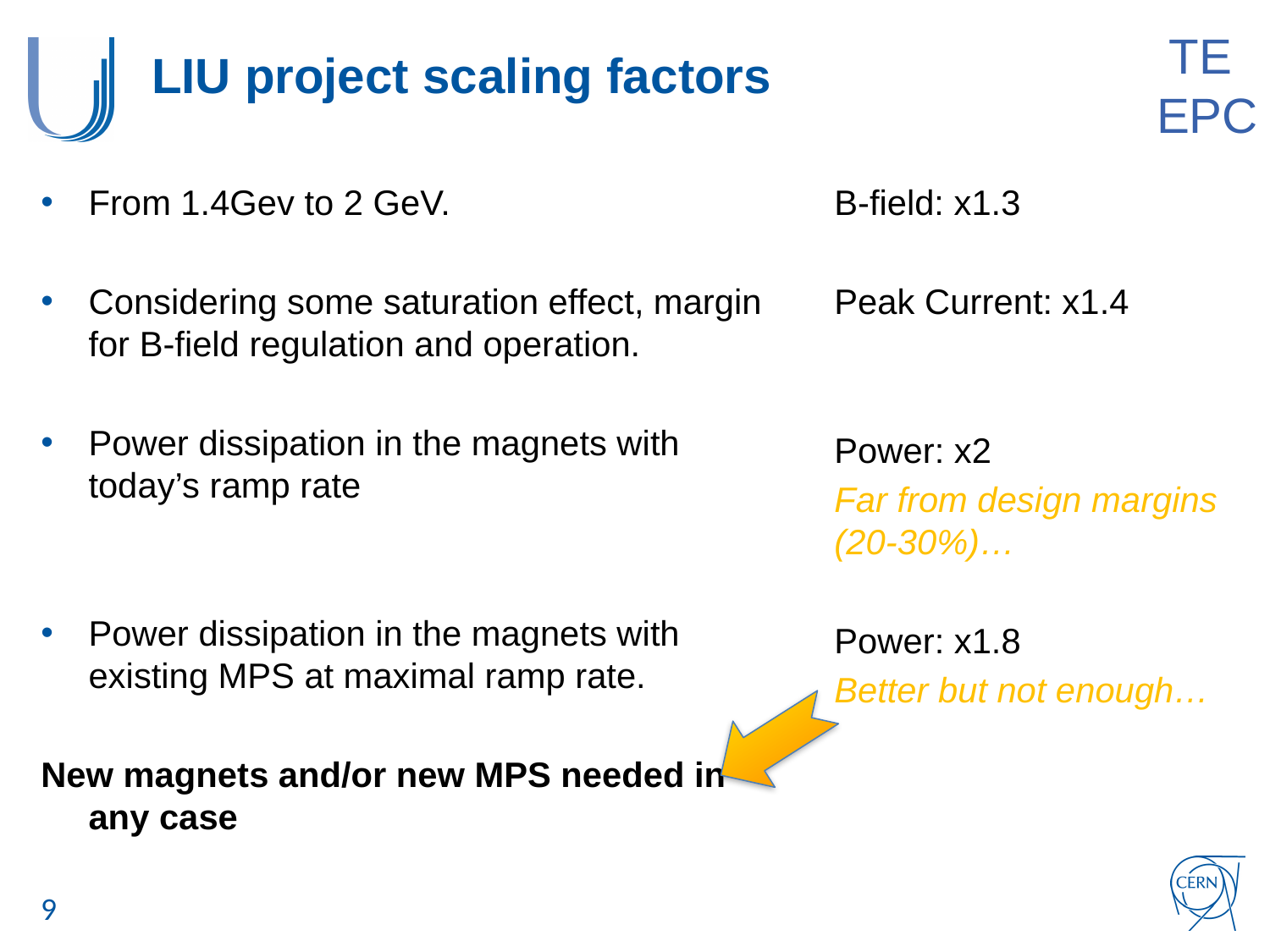

# LIU project scaling factors
From 1.4Gev to 2 GeV.

Considering some saturation effect, margin for B-field regulation and operation.

Power dissipation in the magnets with today’s ramp rate

Power dissipation in the magnets with existing MPS at maximal ramp rate.

New magnets and/or new MPS needed in any case

B-field: x1.3

Peak Current: x1.4

Power: x2
Far from design margins (20-30%)…

Power: x1.8
Better but not enough…

9